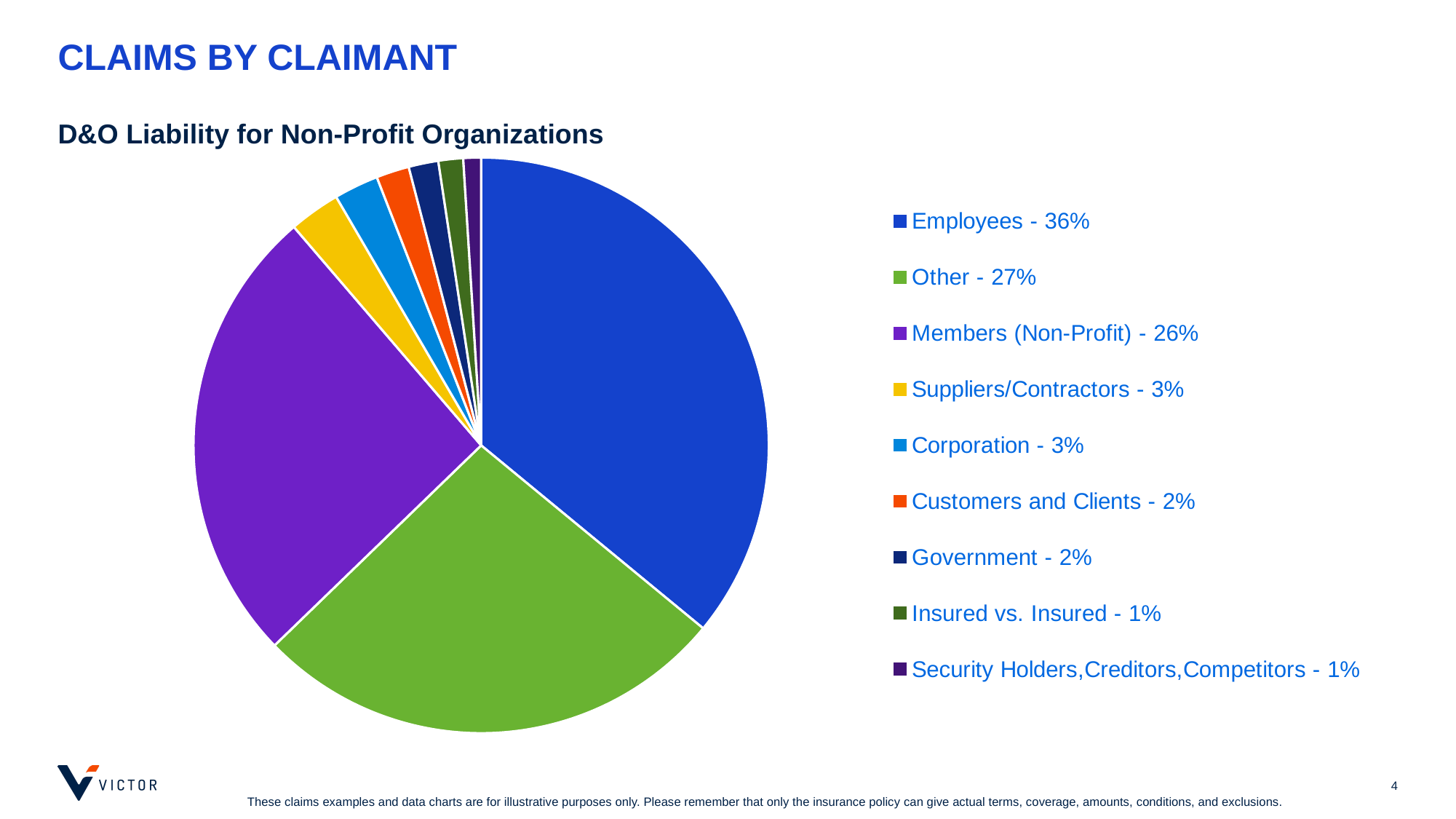

# Claims by CLAIMANT
D&O Liability for Non-Profit Organizations

### Chart

| Category | Sales |
|---|---|
| Employees - 36% | 0.3612662942271881 |
| Other - 27% | 0.26908752327746743 |
| Members (Non-Profit) - 26% | 0.260707635009311 |
| Suppliers/Contractors - 3% | 0.028864059590316574 |
| Corporation - 3% | 0.025139664804469275 |
| Customers and Clients - 2% | 0.0186219739292365 |
| Government - 2% | 0.01675977653631285 |
| Insured vs. Insured - 1% | 0.013966480446927373 |
| Security Holders,Creditors,Competitors - 1% | 0.01 |

[unsupported chart]

4
These claims examples and data charts are for illustrative purposes only. Please remember that only the insurance policy can give actual terms, coverage, amounts, conditions, and exclusions.